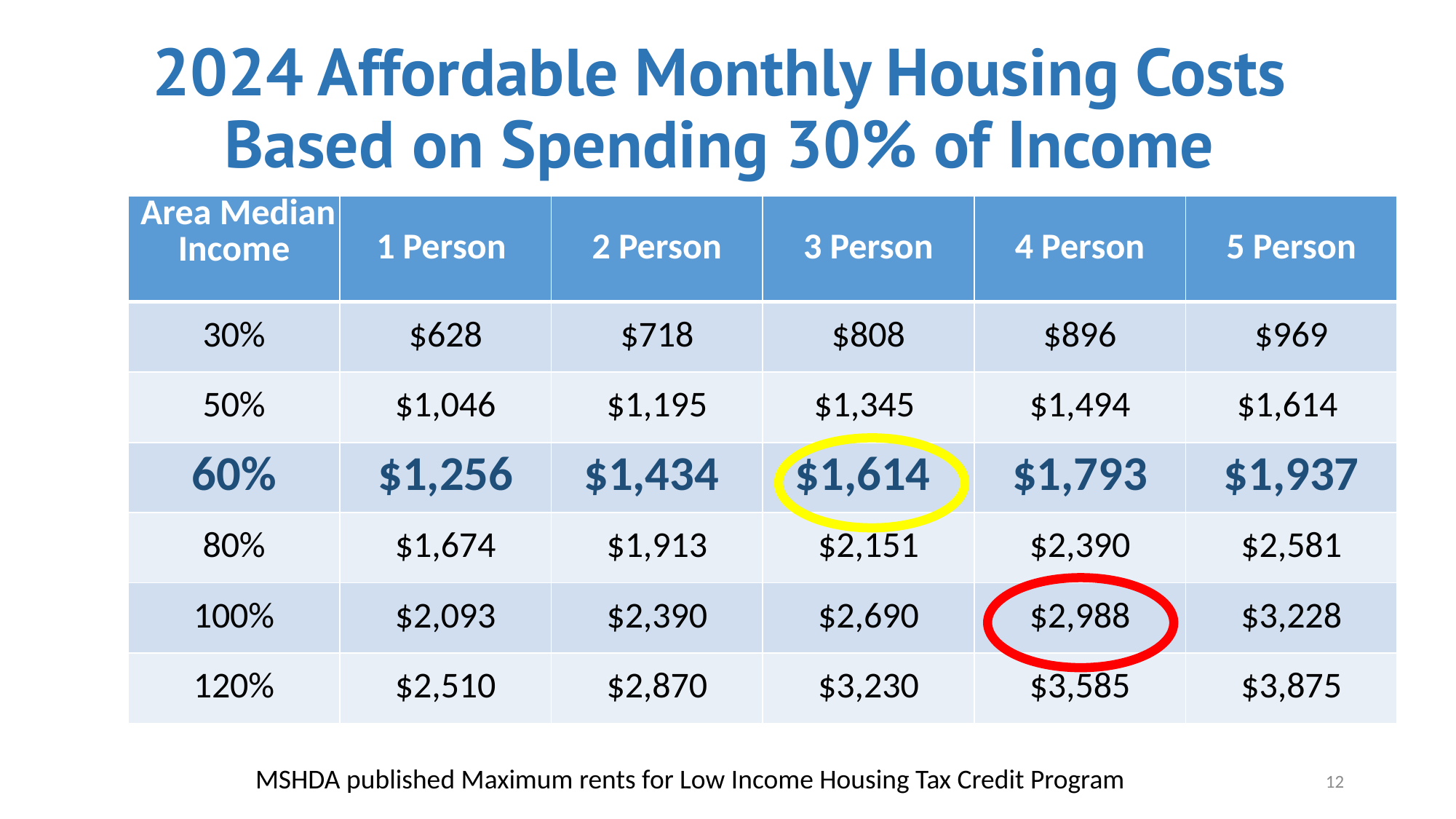

# 2024 Affordable Monthly Housing Costs Based on Spending 30% of Income
| Area Median Income | 1 Person | 2 Person | 3 Person | 4 Person | 5 Person |
| --- | --- | --- | --- | --- | --- |
| 30% | $628 | $718 | $808 | $896 | $969 |
| 50% | $1,046 | $1,195 | $1,345 | $1,494 | $1,614 |
| 60% | $1,256 | $1,434 | $1,614 | $1,793 | $1,937 |
| 80% | $1,674 | $1,913 | $2,151 | $2,390 | $2,581 |
| 100% | $2,093 | $2,390 | $2,690 | $2,988 | $3,228 |
| 120% | $2,510 | $2,870 | $3,230 | $3,585 | $3,875 |

MSHDA published Maximum rents for Low Income Housing Tax Credit Program
12